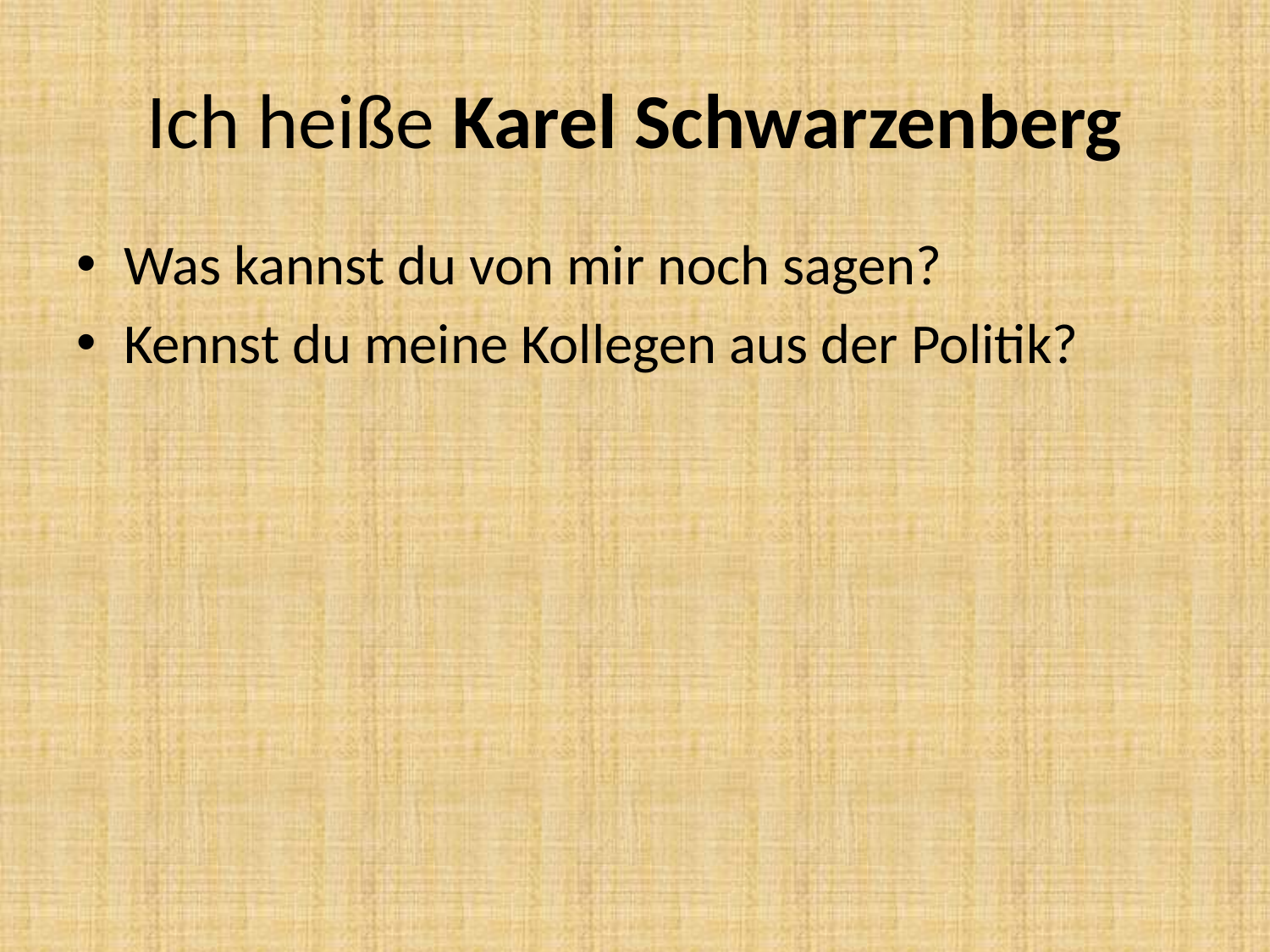

# Ich heiße Karel Schwarzenberg
Was kannst du von mir noch sagen?
Kennst du meine Kollegen aus der Politik?